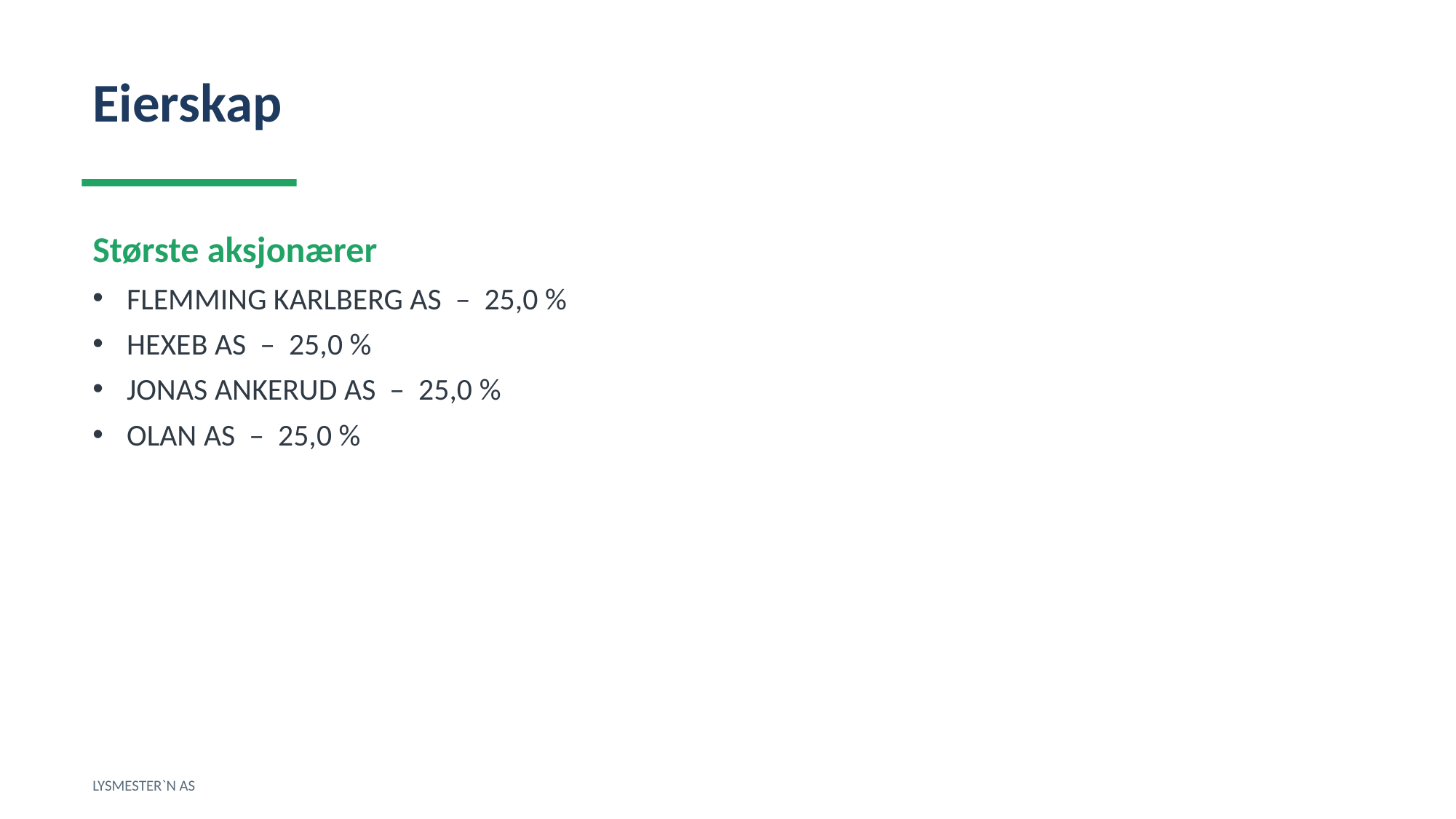

Eierskap

Største aksjonærer
FLEMMING KARLBERG AS  –  25,0 %
HEXEB AS  –  25,0 %
JONAS ANKERUD AS  –  25,0 %
OLAN AS  –  25,0 %
LYSMESTER`N AS